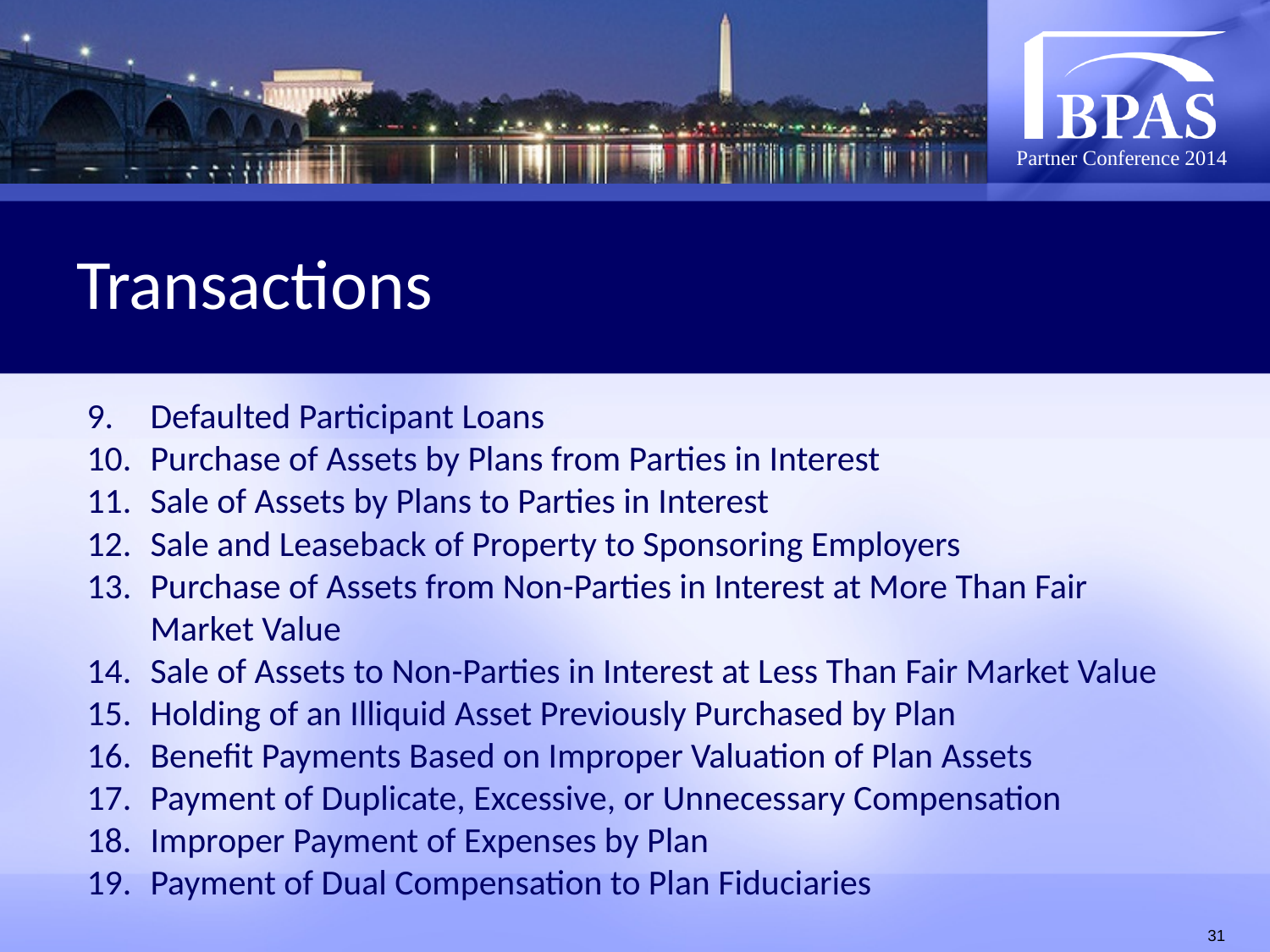

# Transactions
Defaulted Participant Loans
Purchase of Assets by Plans from Parties in Interest
Sale of Assets by Plans to Parties in Interest
Sale and Leaseback of Property to Sponsoring Employers
Purchase of Assets from Non-Parties in Interest at More Than Fair Market Value
Sale of Assets to Non-Parties in Interest at Less Than Fair Market Value
Holding of an Illiquid Asset Previously Purchased by Plan
Benefit Payments Based on Improper Valuation of Plan Assets
Payment of Duplicate, Excessive, or Unnecessary Compensation
Improper Payment of Expenses by Plan
Payment of Dual Compensation to Plan Fiduciaries

31